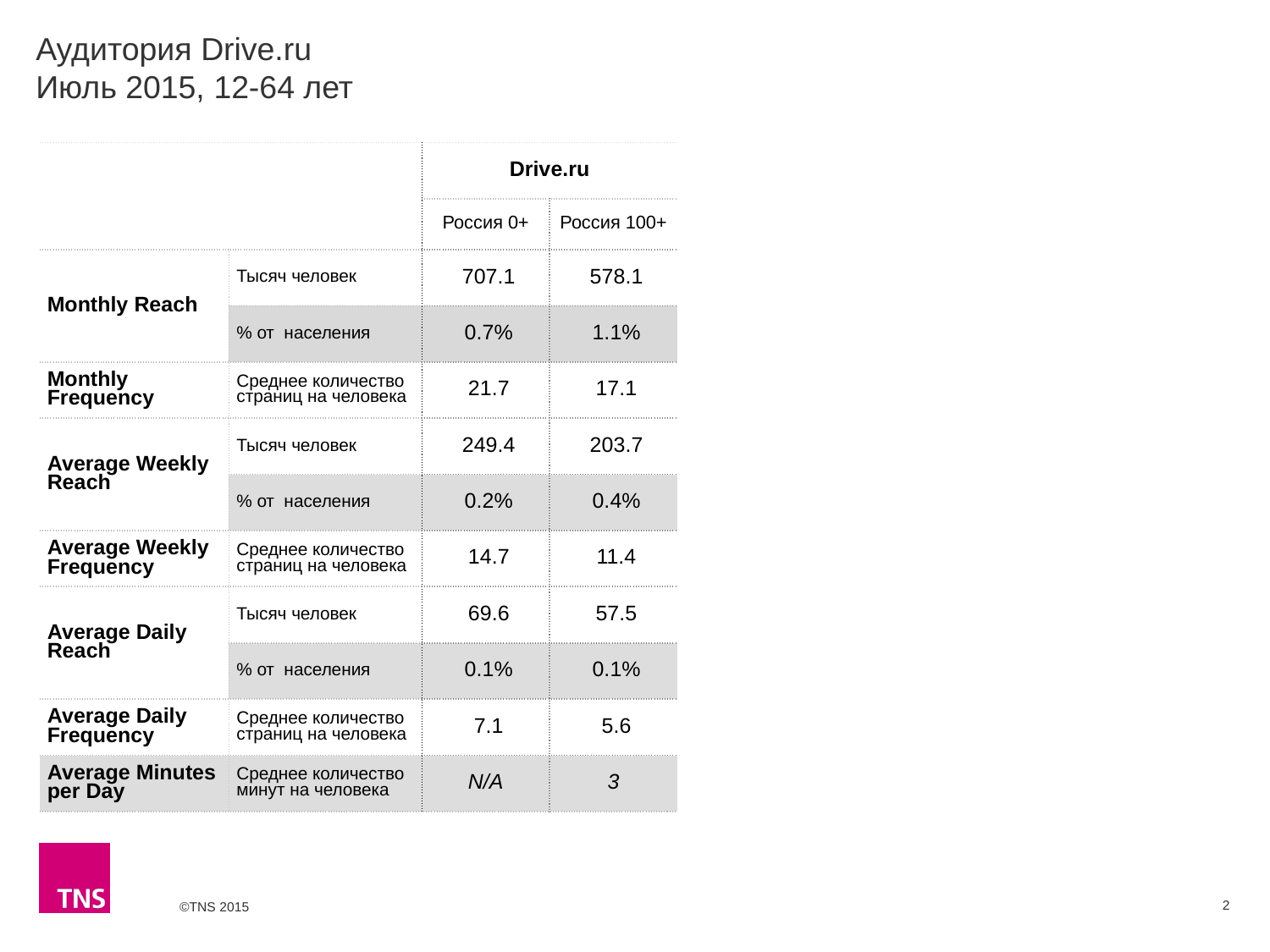

# Аудитория Drive.ru Июль 2015, 12-64 лет
|  |  | Drive.ru |  |
| --- | --- | --- | --- |
|  |  | Россия 0+ | Россия 100+ |
| Monthly Reach | Тысяч человек | 707.1 | 578.1 |
|  | % от населения | 0.7% | 1.1% |
| Monthly Frequency | Среднее количество страниц на человека | 21.7 | 17.1 |
| Average Weekly Reach | Тысяч человек | 249.4 | 203.7 |
|  | % от населения | 0.2% | 0.4% |
| Average Weekly Frequency | Среднее количество страниц на человека | 14.7 | 11.4 |
| Average Daily Reach | Тысяч человек | 69.6 | 57.5 |
|  | % от населения | 0.1% | 0.1% |
| Average Daily Frequency | Среднее количество страниц на человека | 7.1 | 5.6 |
| Average Minutes per Day | Среднее количество минут на человека | N/A | 3 |
2